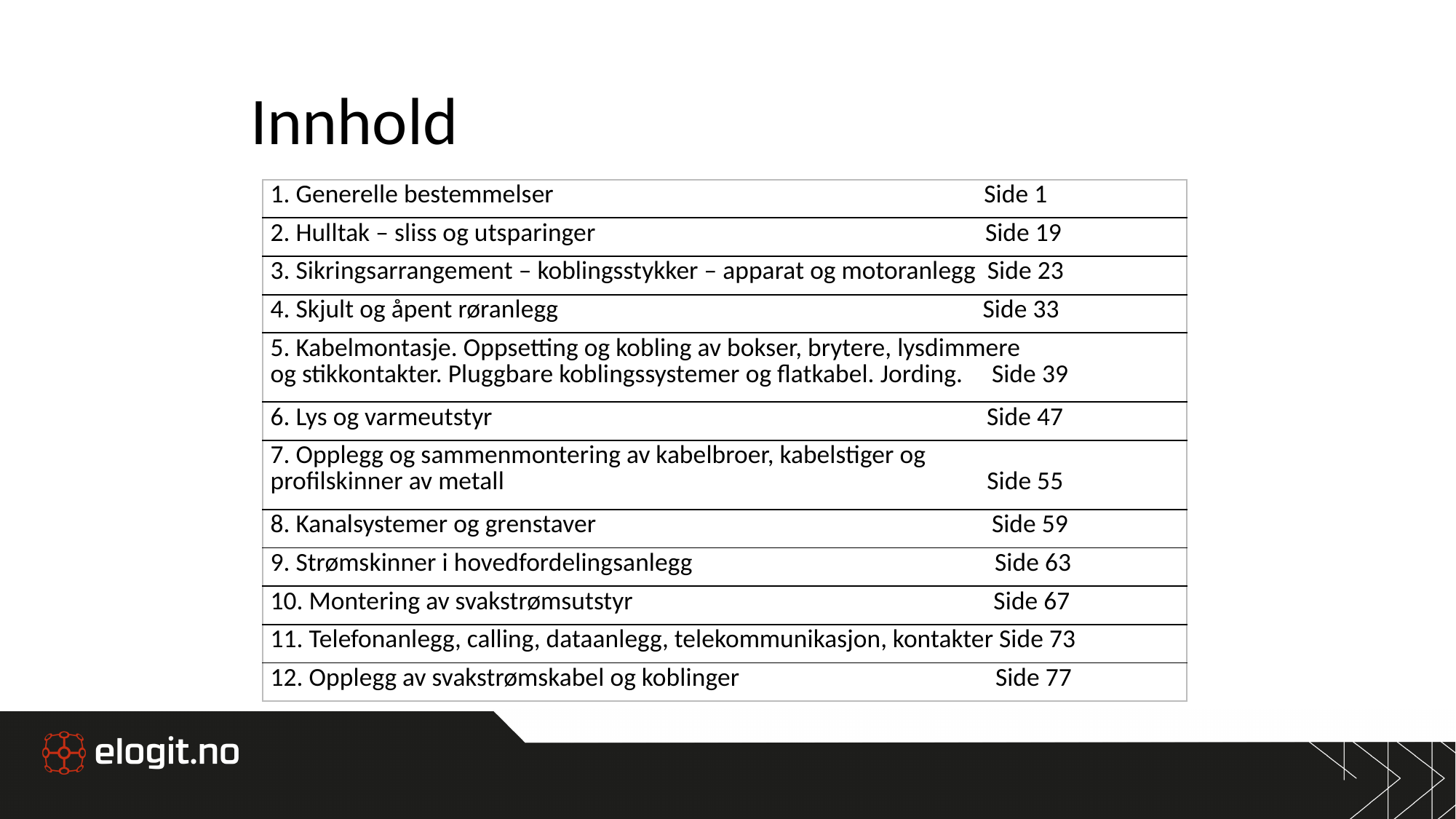

# Innhold
| 1. Generelle bestemmelser Side 1 |
| --- |
| 2. Hulltak – sliss og utsparinger Side 19 |
| 3. Sikringsarrangement – koblingsstykker – apparat og motoranlegg Side 23 |
| 4. Skjult og åpent røranlegg Side 33 |
| 5. Kabelmontasje. Oppsetting og kobling av bokser, brytere, lysdimmere og stikkontakter. Pluggbare koblingssystemer og flatkabel. Jording. Side 39 |
| 6. Lys og varmeutstyr Side 47 |
| 7. Opplegg og sammenmontering av kabelbroer, kabelstiger og profilskinner av metall Side 55 |
| 8. Kanalsystemer og grenstaver Side 59 |
| 9. Strømskinner i hovedfordelingsanlegg Side 63 |
| 10. Montering av svakstrømsutstyr Side 67 |
| 11. Telefonanlegg, calling, dataanlegg, telekommunikasjon, kontakter Side 73 |
| 12. Opplegg av svakstrømskabel og koblinger Side 77 |